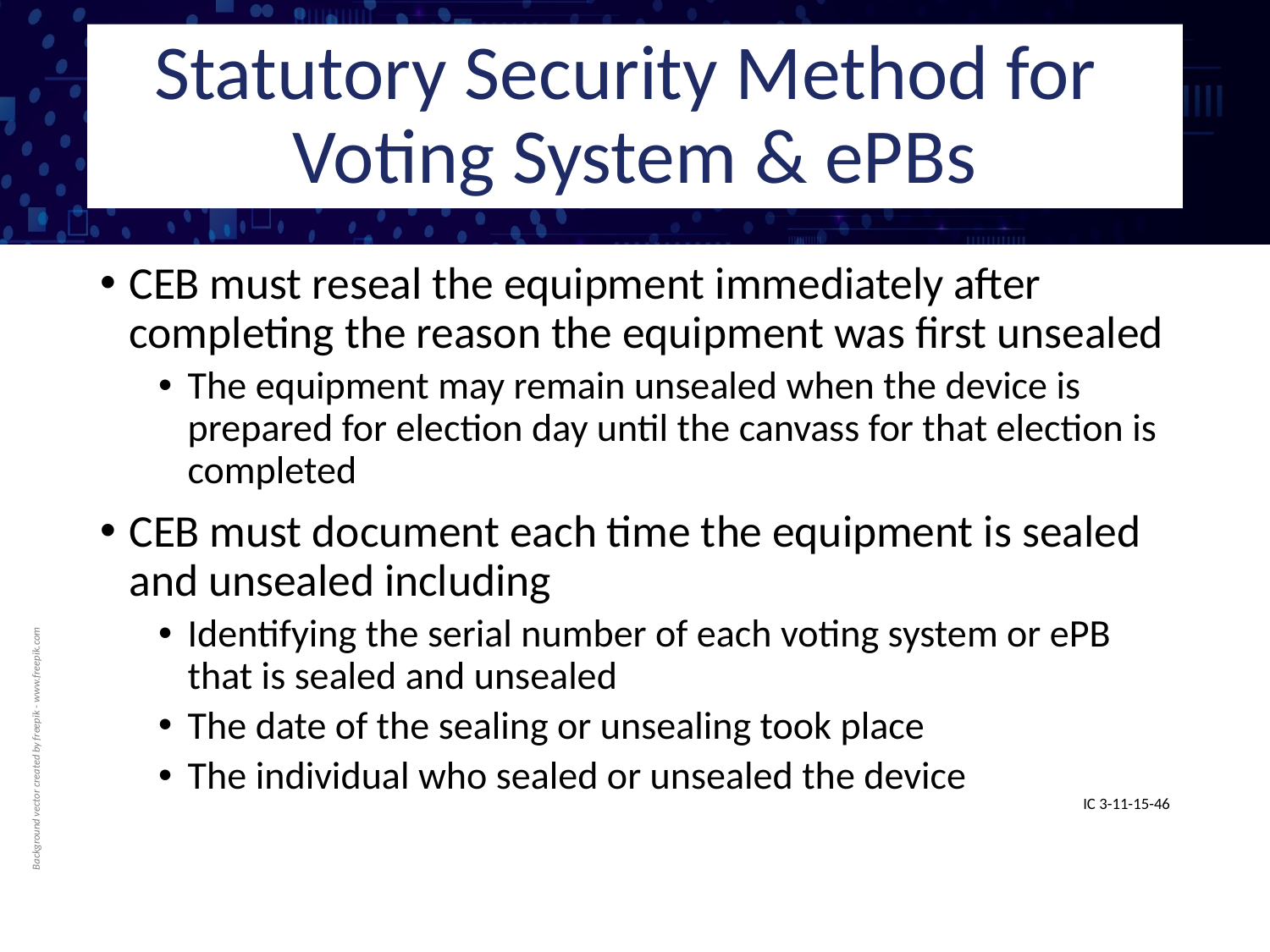

# Statutory Security Method for Voting System & ePBs
CEB must reseal the equipment immediately after completing the reason the equipment was first unsealed
The equipment may remain unsealed when the device is prepared for election day until the canvass for that election is completed
CEB must document each time the equipment is sealed and unsealed including
Identifying the serial number of each voting system or ePB that is sealed and unsealed
The date of the sealing or unsealing took place
The individual who sealed or unsealed the device
IC 3-11-15-46